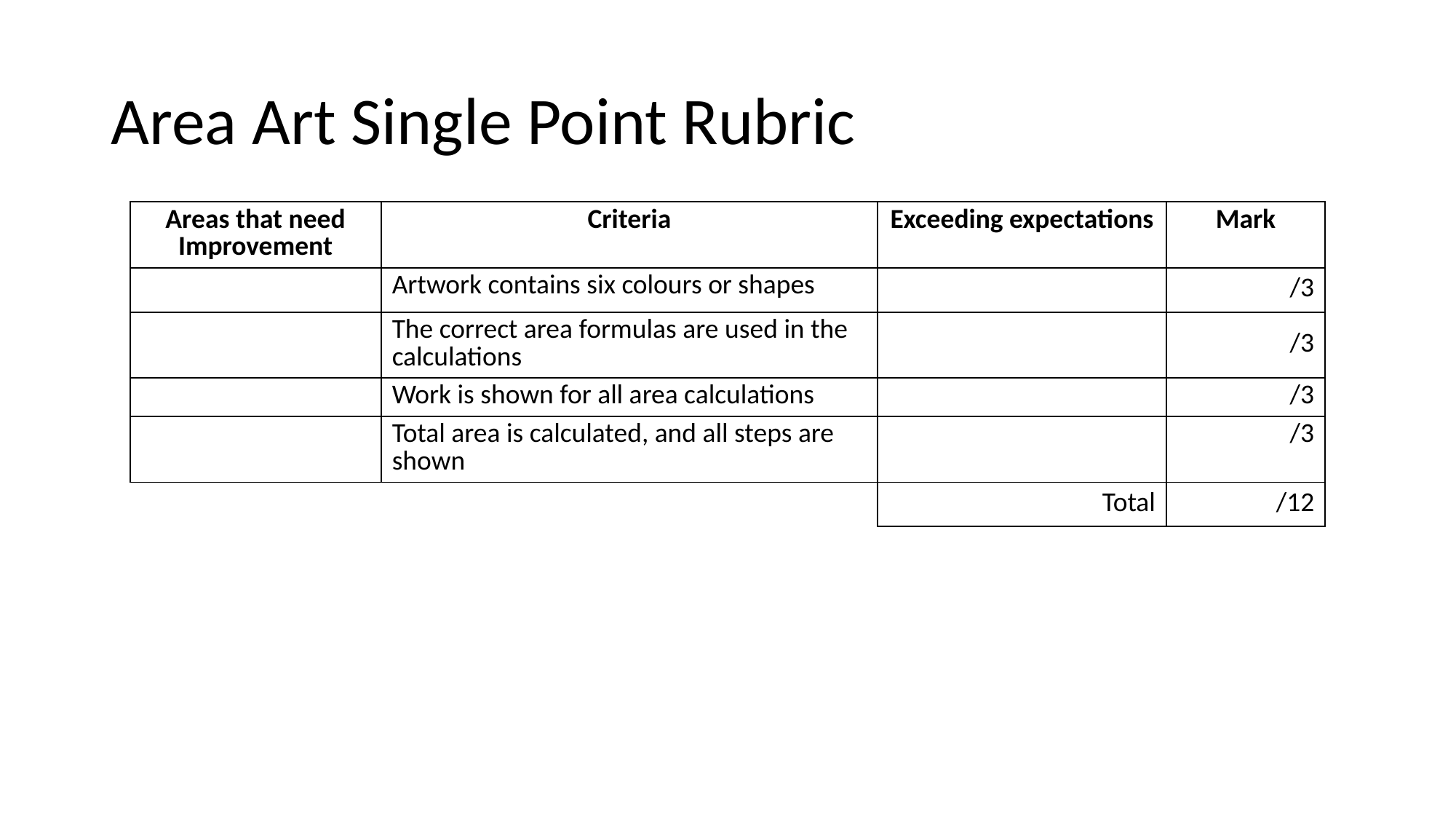

# Area Art Single Point Rubric
| Areas that need Improvement | Criteria | Exceeding expectations | Mark |
| --- | --- | --- | --- |
|  | Artwork contains six colours or shapes |  | /3 |
|  | The correct area formulas are used in the calculations |  | /3 |
|  | Work is shown for all area calculations |  | /3 |
|  | Total area is calculated, and all steps are shown |  | /3 |
|  |  | Total | /12 |